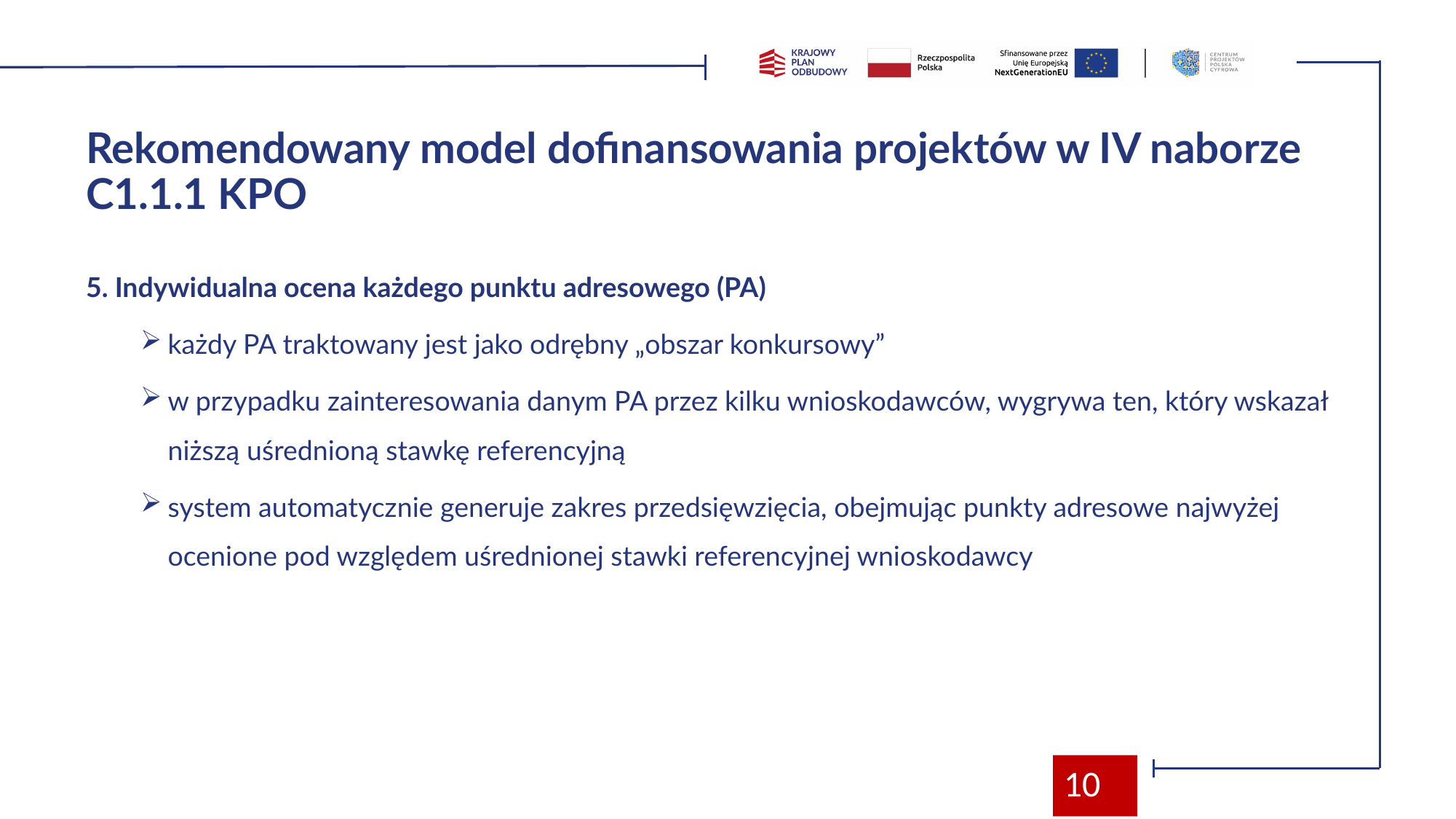

# Rekomendowany model dofinansowania projektów w IV naborze C1.1.1 KPO
5. Indywidualna ocena każdego punktu adresowego (PA)
każdy PA traktowany jest jako odrębny „obszar konkursowy”
w przypadku zainteresowania danym PA przez kilku wnioskodawców, wygrywa ten, który wskazał niższą uśrednioną stawkę referencyjną
system automatycznie generuje zakres przedsięwzięcia, obejmując punkty adresowe najwyżej ocenione pod względem uśrednionej stawki referencyjnej wnioskodawcy

10